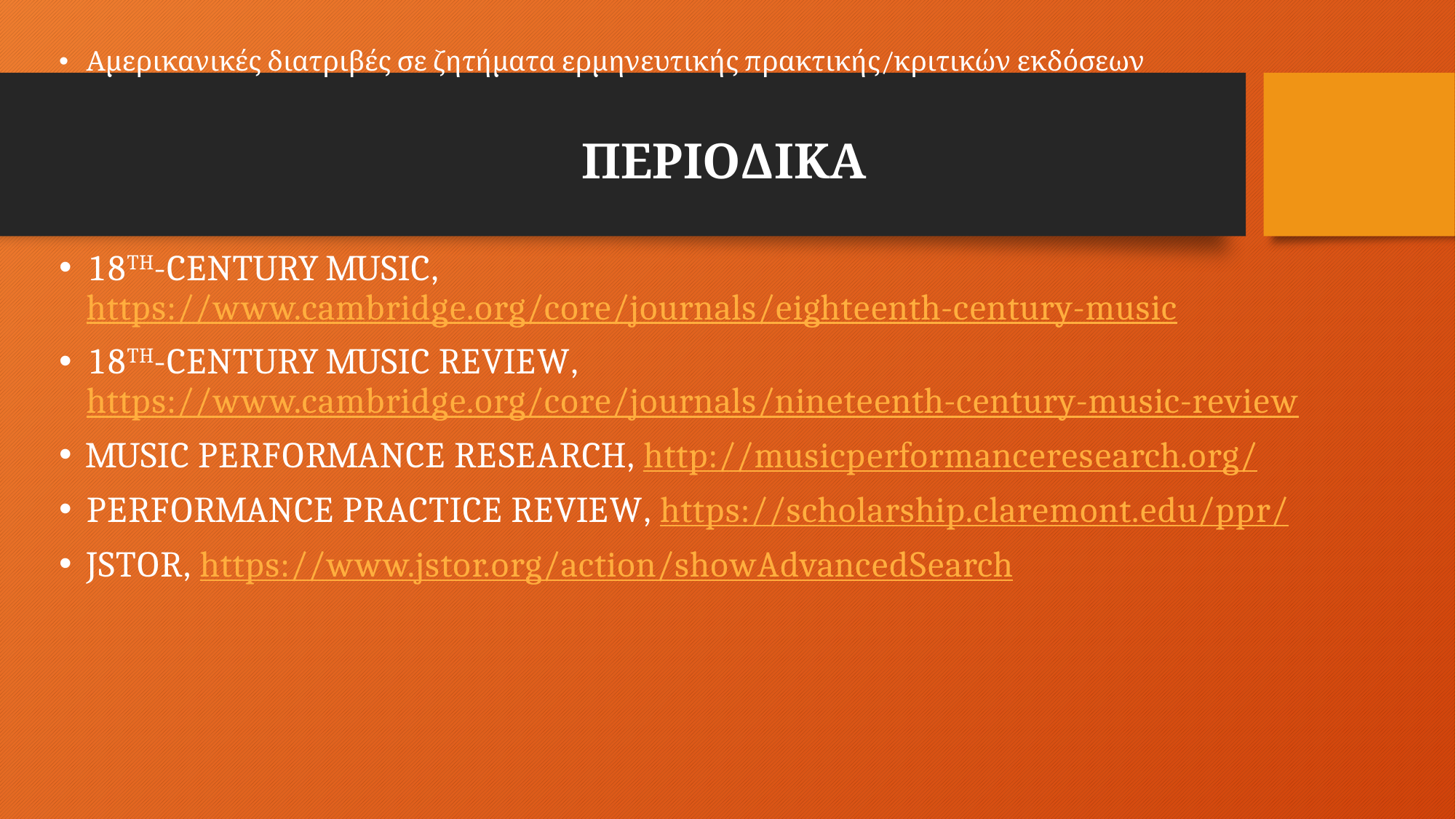

Αμερικανικές διατριβές σε ζητήματα ερμηνευτικής πρακτικής/κριτικών εκδόσεων

ΠΕΡΙΟΔΙΚΑ

18TH-CENTURY MUSIC, https://www.cambridge.org/core/journals/eighteenth-century-music
18TH-CENTURY MUSIC REVIEW, https://www.cambridge.org/core/journals/nineteenth-century-music-review
MUSIC PERFORMANCE RESEARCH, http://musicperformanceresearch.org/
PERFORMANCE PRACTICE REVIEW, https://scholarship.claremont.edu/ppr/
JSTOR, https://www.jstor.org/action/showAdvancedSearch